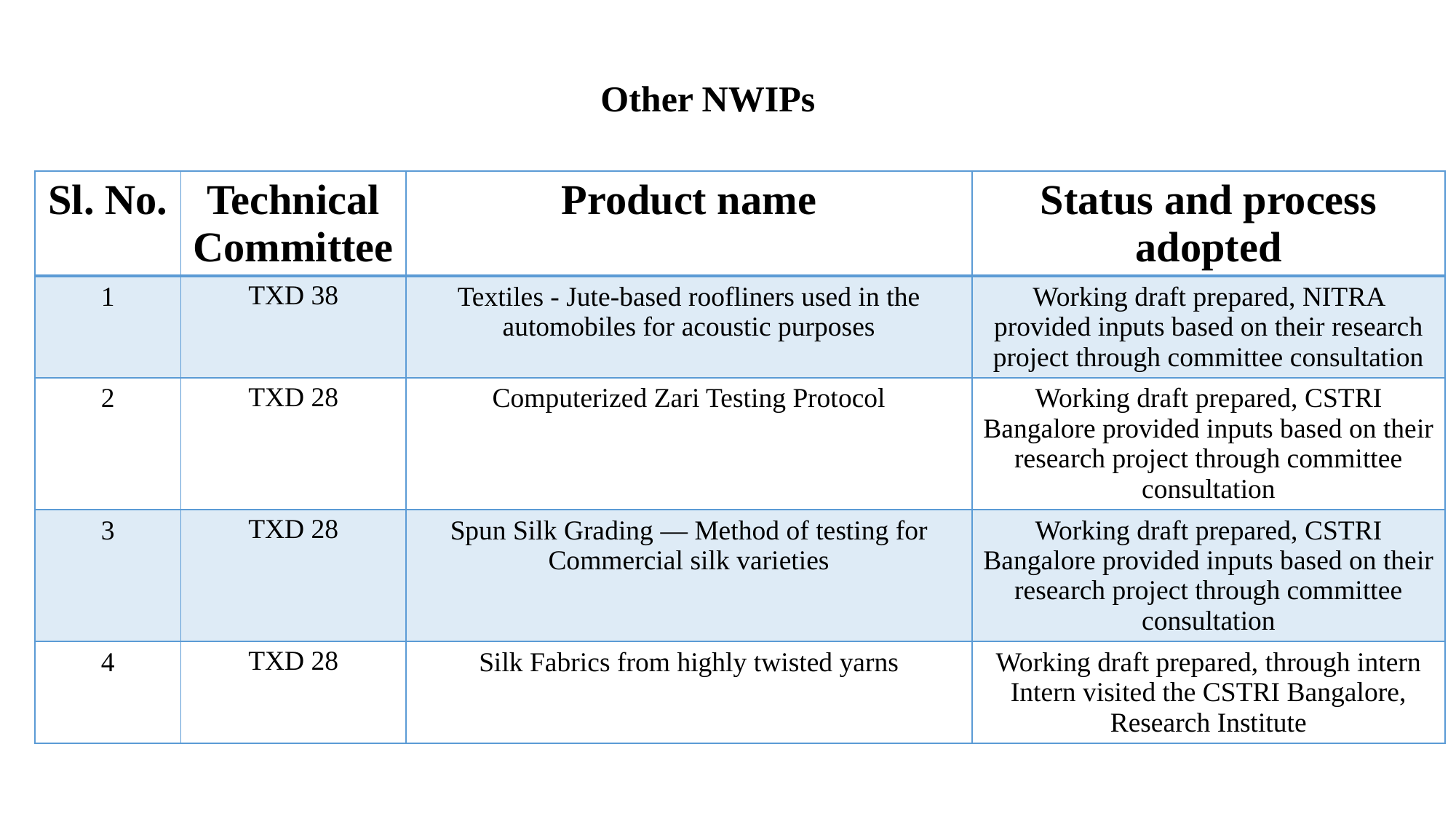

Other NWIPs
| Sl. No. | Technical Committee | Product name | Status and process adopted |
| --- | --- | --- | --- |
| 1 | TXD 38 | Textiles - Jute-based roofliners used in the automobiles for acoustic purposes | Working draft prepared, NITRA provided inputs based on their research project through committee consultation |
| 2 | TXD 28 | Computerized Zari Testing Protocol | Working draft prepared, CSTRI Bangalore provided inputs based on their research project through committee consultation |
| 3 | TXD 28 | Spun Silk Grading — Method of testing for Commercial silk varieties | Working draft prepared, CSTRI Bangalore provided inputs based on their research project through committee consultation |
| 4 | TXD 28 | Silk Fabrics from highly twisted yarns | Working draft prepared, through intern Intern visited the CSTRI Bangalore, Research Institute |